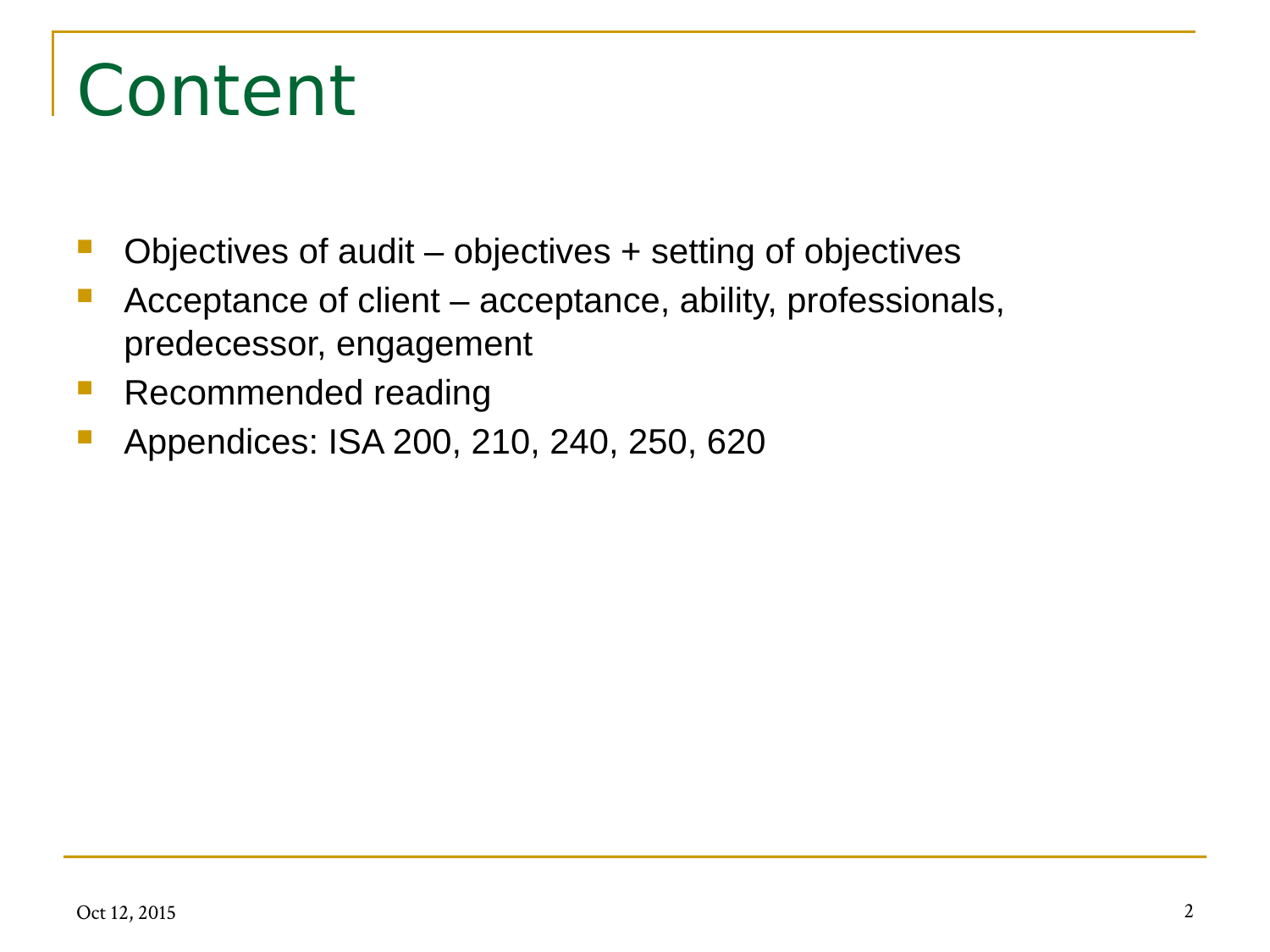

# Content
Objectives of audit – objectives + setting of objectives
Acceptance of client – acceptance, ability, professionals, predecessor, engagement
Recommended reading
Appendices: ISA 200, 210, 240, 250, 620

Oct 12, 2015
2